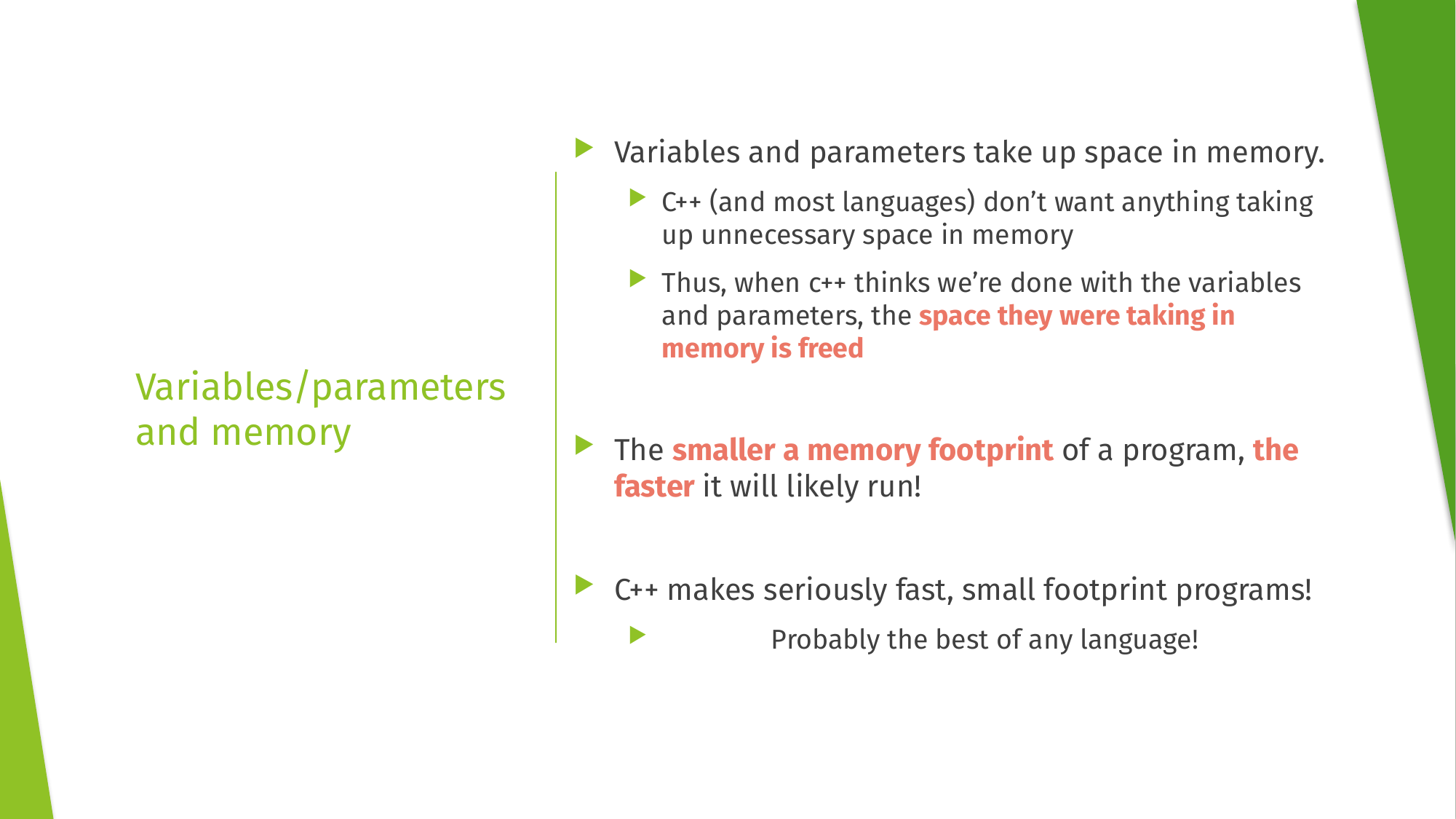

Variables and parameters take up space in memory.
C++ (and most languages) don’t want anything taking up unnecessary space in memory
Thus, when c++ thinks we’re done with the variables and parameters, the space they were taking in memory is freed

The smaller a memory footprint of a program, the faster it will likely run!

C++ makes seriously fast, small footprint programs!
	Probably the best of any language!
# Variables/parameters and memory